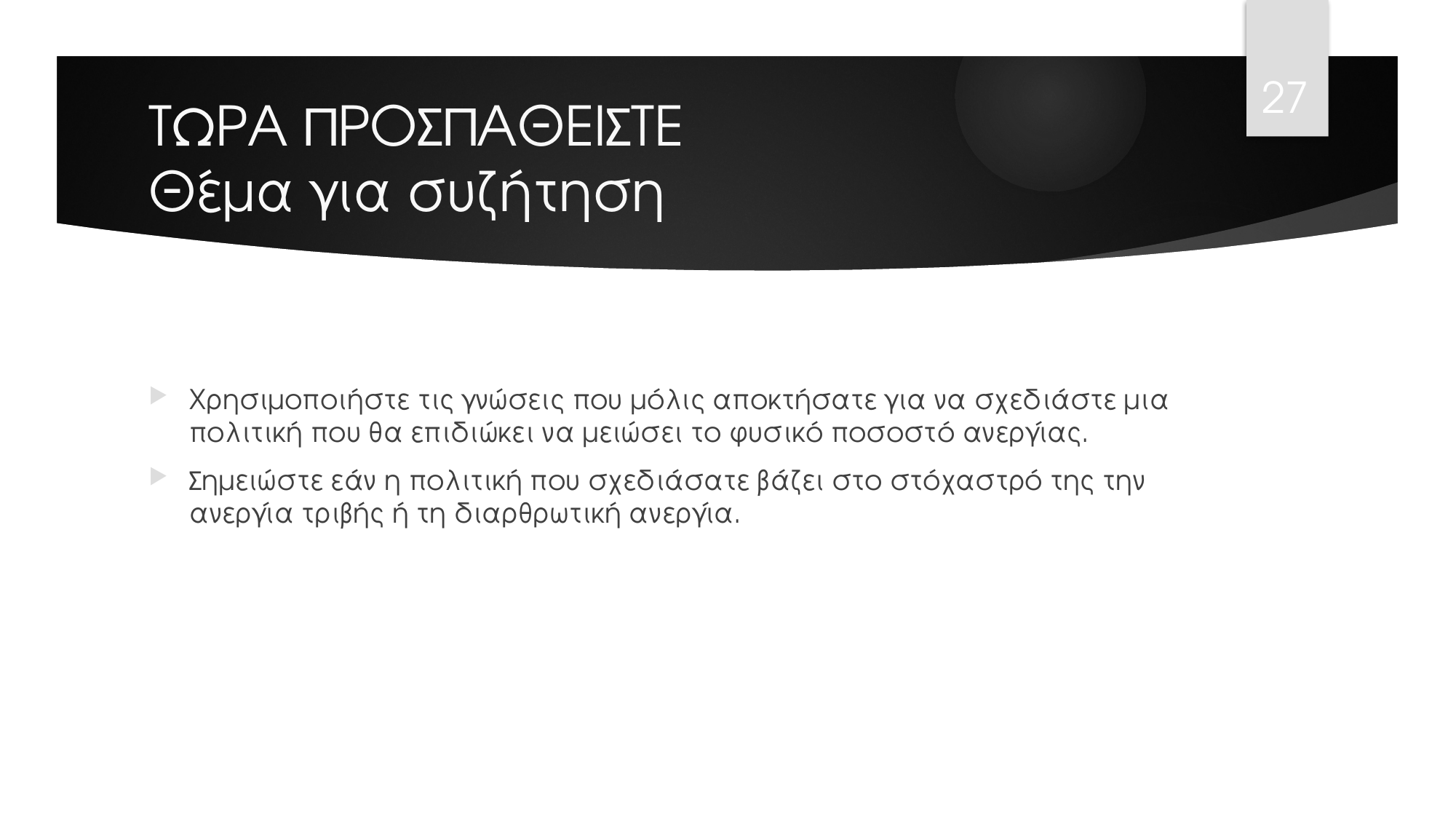

27
# ΤΩΡΑ ΠΡΟΣΠΑΘΕΙΣΤΕ Θέμα για συζήτηση
Χρησιμοποιήστε τις γνώσεις που μόλις αποκτήσατε για να σχεδιάστε μια πολιτική που θα επιδιώκει να μειώσει το φυσικό ποσοστό ανεργίας.
Σημειώστε εάν η πολιτική που σχεδιάσατε βάζει στο στόχαστρό της την ανεργία τριβής ή τη διαρθρωτική ανεργία.